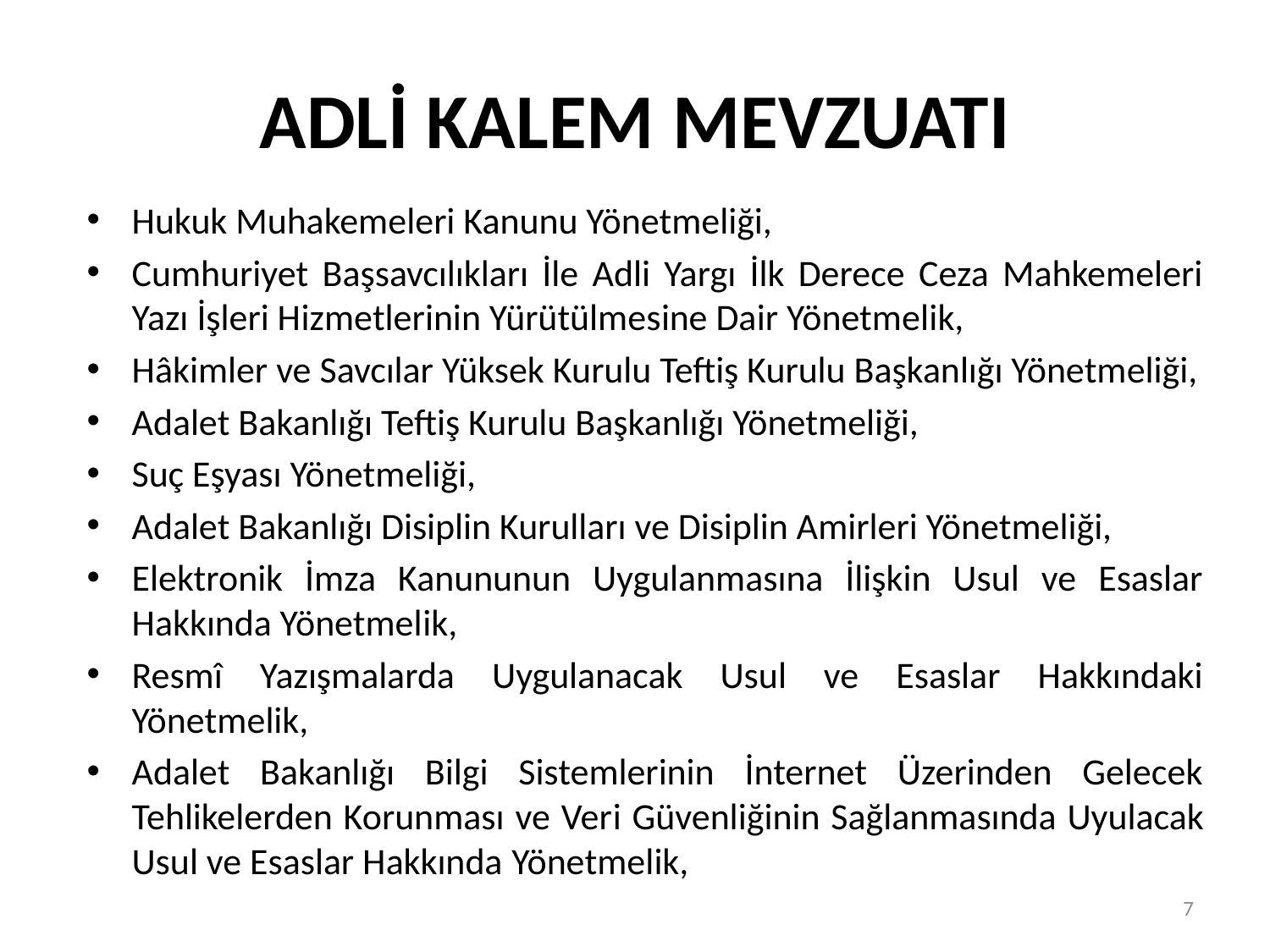

# ADLİ KALEM MEVZUATI
Hukuk Muhakemeleri Kanunu Yönetmeliği,
Cumhuriyet Başsavcılıkları İle Adli Yargı İlk Derece Ceza Mahkemeleri Yazı İşleri Hizmetlerinin Yürütülmesine Dair Yönetmelik,
Hâkimler ve Savcılar Yüksek Kurulu Teftiş Kurulu Başkanlığı Yönetmeliği,
Adalet Bakanlığı Teftiş Kurulu Başkanlığı Yönetmeliği,
Suç Eşyası Yönetmeliği,
Adalet Bakanlığı Disiplin Kurulları ve Disiplin Amirleri Yönetmeliği,
Elektronik İmza Kanununun Uygulanmasına İlişkin Usul ve Esaslar Hakkında Yönetmelik,
Resmî Yazışmalarda Uygulanacak Usul ve Esaslar Hakkındaki Yönetmelik,
Adalet Bakanlığı Bilgi Sistemlerinin İnternet Üzerinden Gelecek Tehlikelerden Korunması ve Veri Güvenliğinin Sağlanmasında Uyulacak Usul ve Esaslar Hakkında Yönetmelik,
7